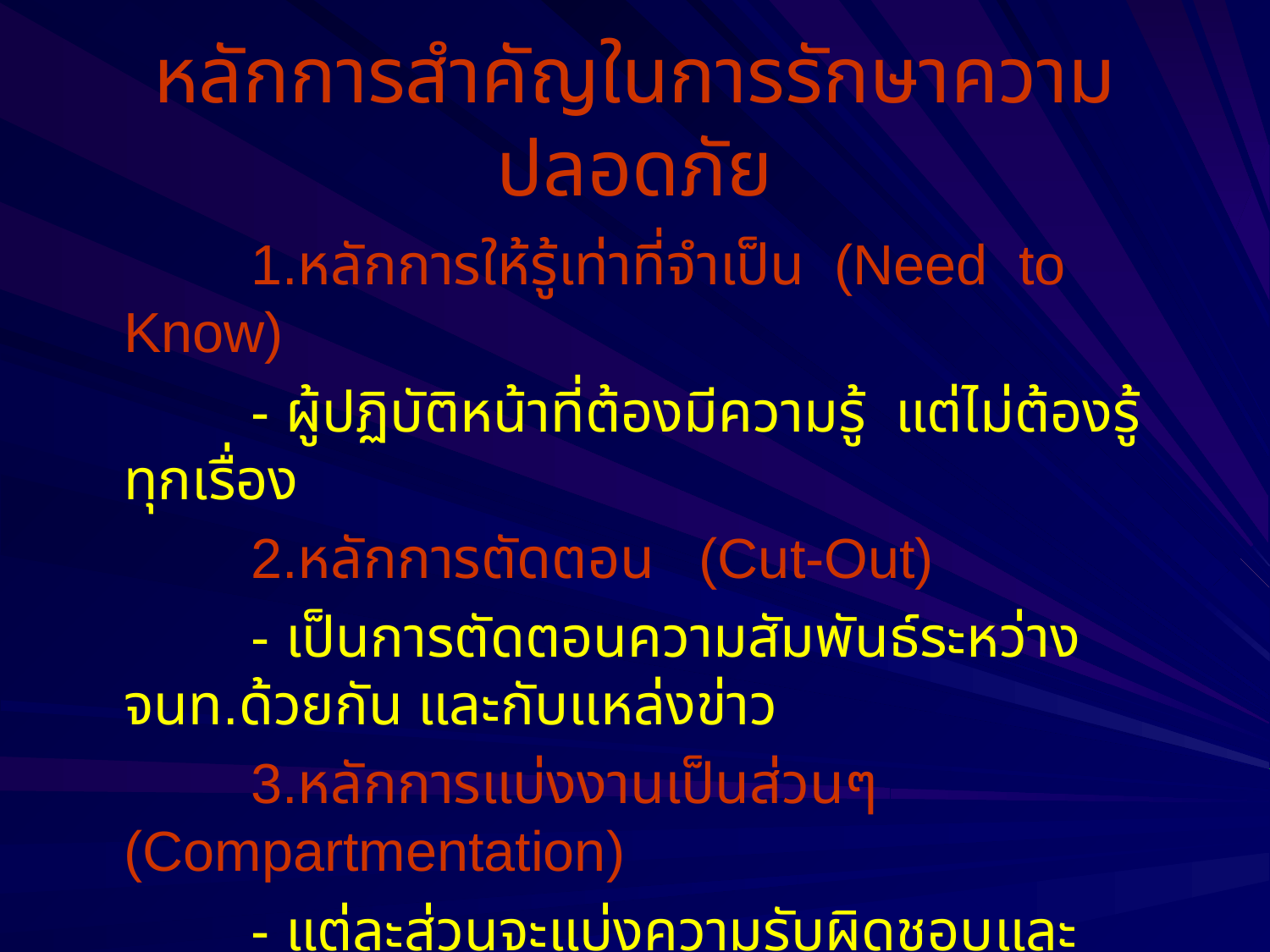

# หลักการสำคัญในการรักษาความปลอดภัย
		1.หลักการให้รู้เท่าที่จำเป็น  (Need  to  Know)
		- ผู้ปฏิบัติหน้าที่ต้องมีความรู้  แต่ไม่ต้องรู้ทุกเรื่อง
		2.หลักการตัดตอน   (Cut-Out)
		- เป็นการตัดตอนความสัมพันธ์ระหว่าง จนท.ด้วยกัน และกับแหล่งข่าว
		3.หลักการแบ่งงานเป็นส่วนๆ  (Compartmentation)
		- แต่ละส่วนจะแบ่งความรับผิดชอบและหน้าที่  โดยจะไม่รู้ว่า  ส่วนอื่นทำหน้าที่ใดบ้าง